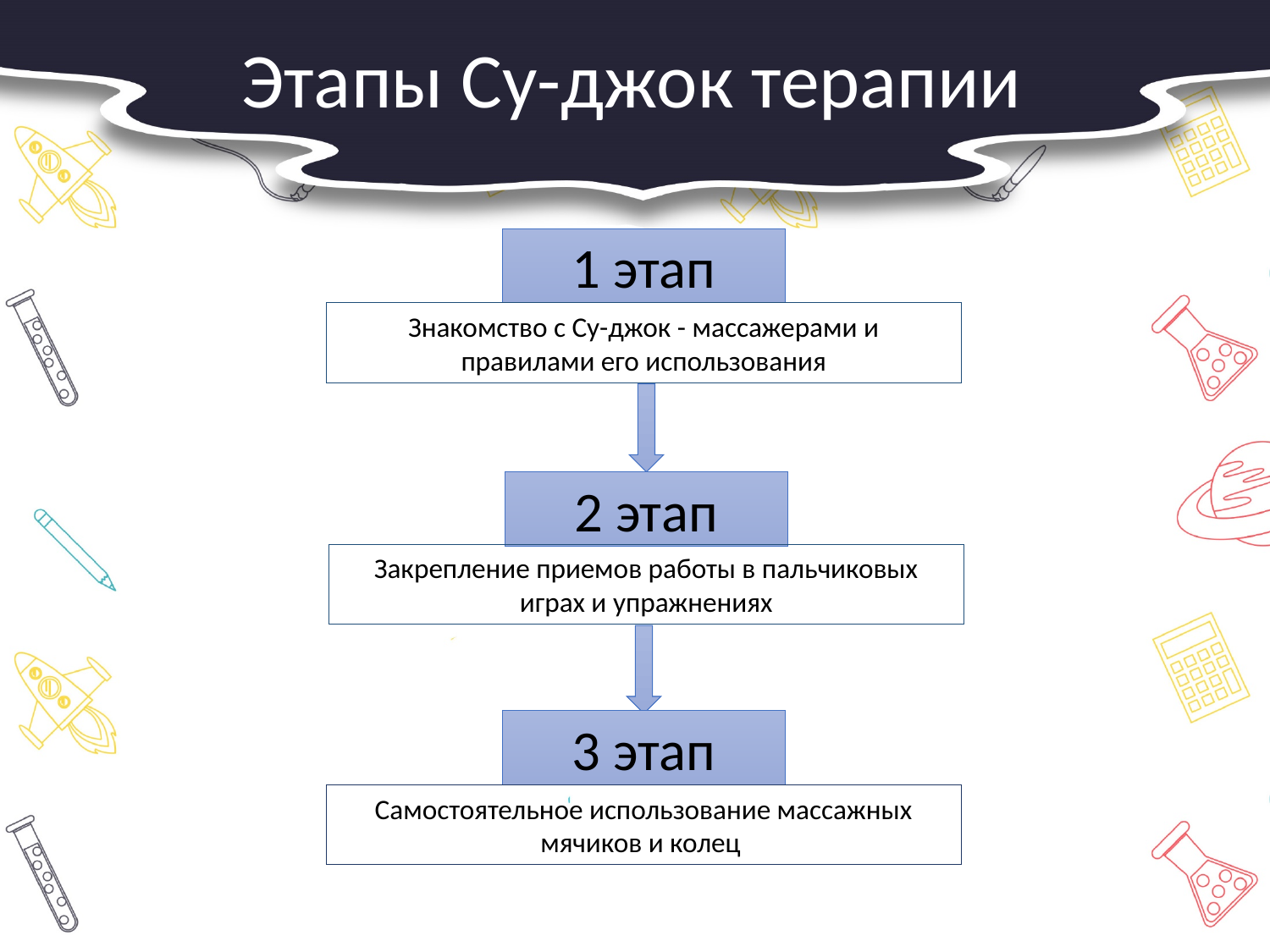

# Этапы Су-джок терапии
1 этап
Знакомство с Су-джок - массажерами и правилами его использования

2 этап
Закрепление приемов работы в пальчиковых играх и упражнениях

3 этап
Самостоятельное использование массажных мячиков и колец